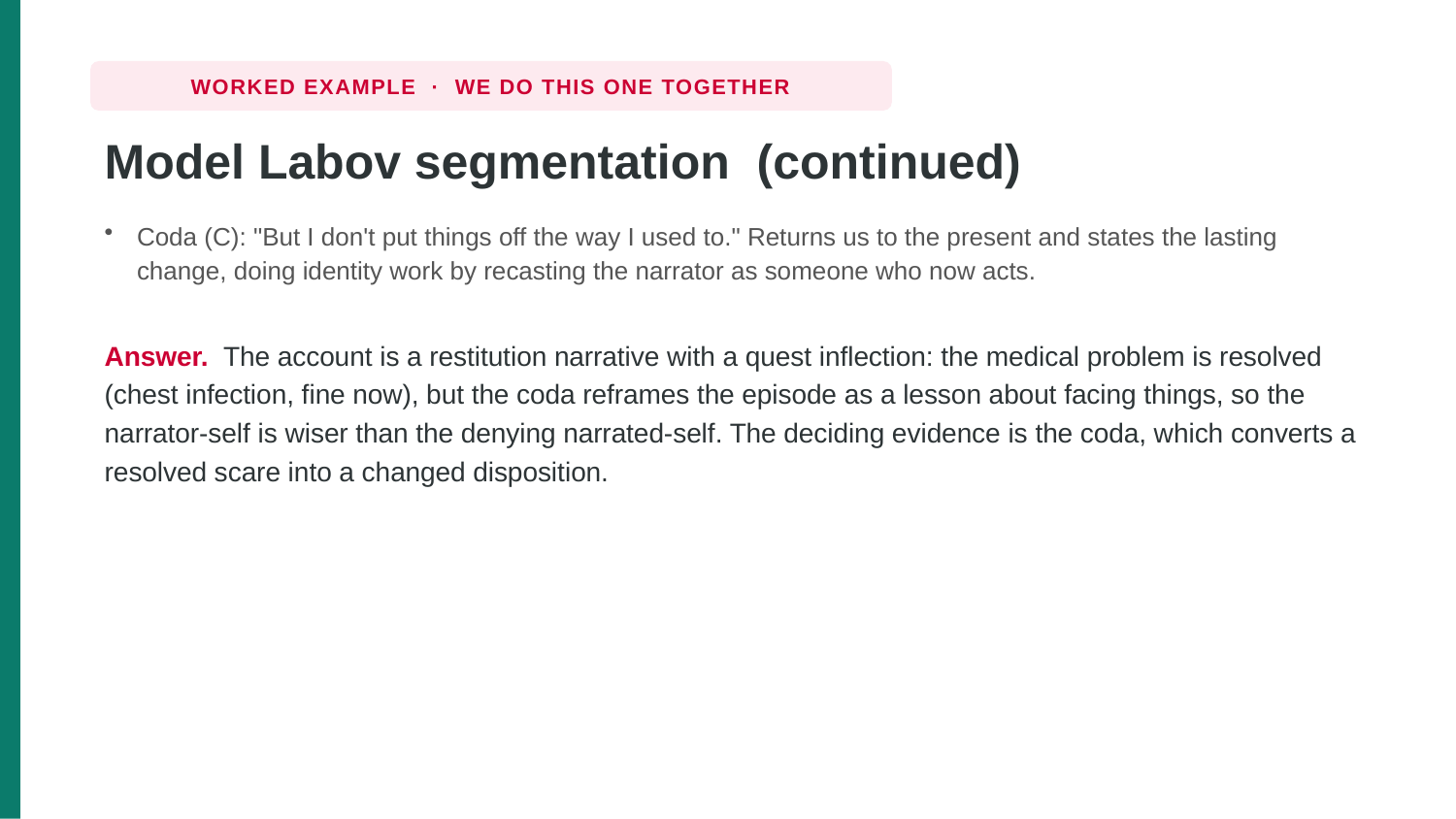

WORKED EXAMPLE  ·  WE DO THIS ONE TOGETHER
Model Labov segmentation  (continued)
Coda (C): "But I don't put things off the way I used to." Returns us to the present and states the lasting change, doing identity work by recasting the narrator as someone who now acts.
Answer.  The account is a restitution narrative with a quest inflection: the medical problem is resolved (chest infection, fine now), but the coda reframes the episode as a lesson about facing things, so the narrator-self is wiser than the denying narrated-self. The deciding evidence is the coda, which converts a resolved scare into a changed disposition.